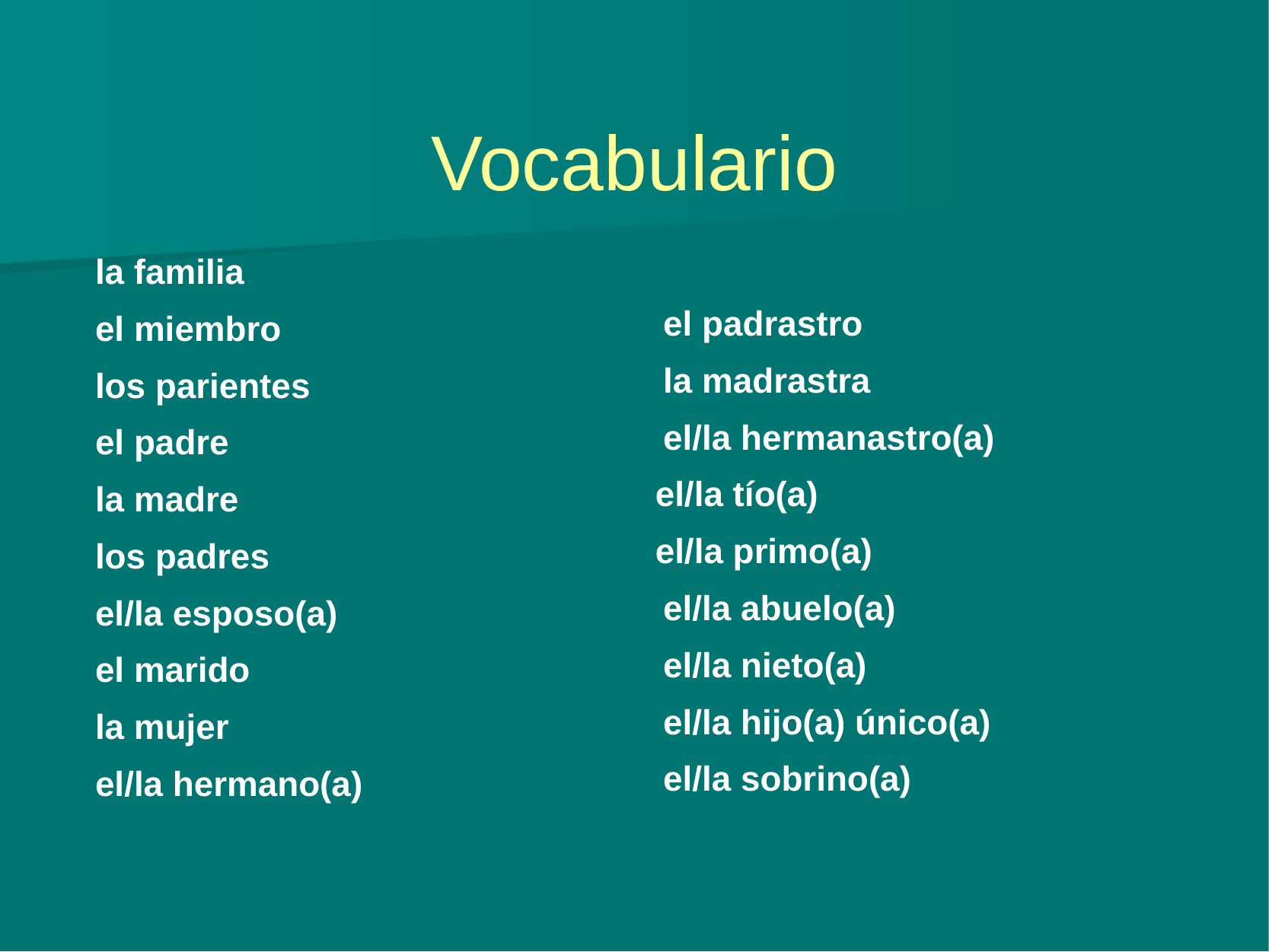

# Vocabulario
la familia
el miembro
los parientes
el padre
la madre
los padres
el/la esposo(a)
el marido
la mujer
el/la hermano(a)

el padrastro
la madrastra
el/la hermanastro(a)
el/la tío(a)
el/la primo(a)
el/la abuelo(a)
el/la nieto(a)
el/la hijo(a) único(a)
el/la sobrino(a)